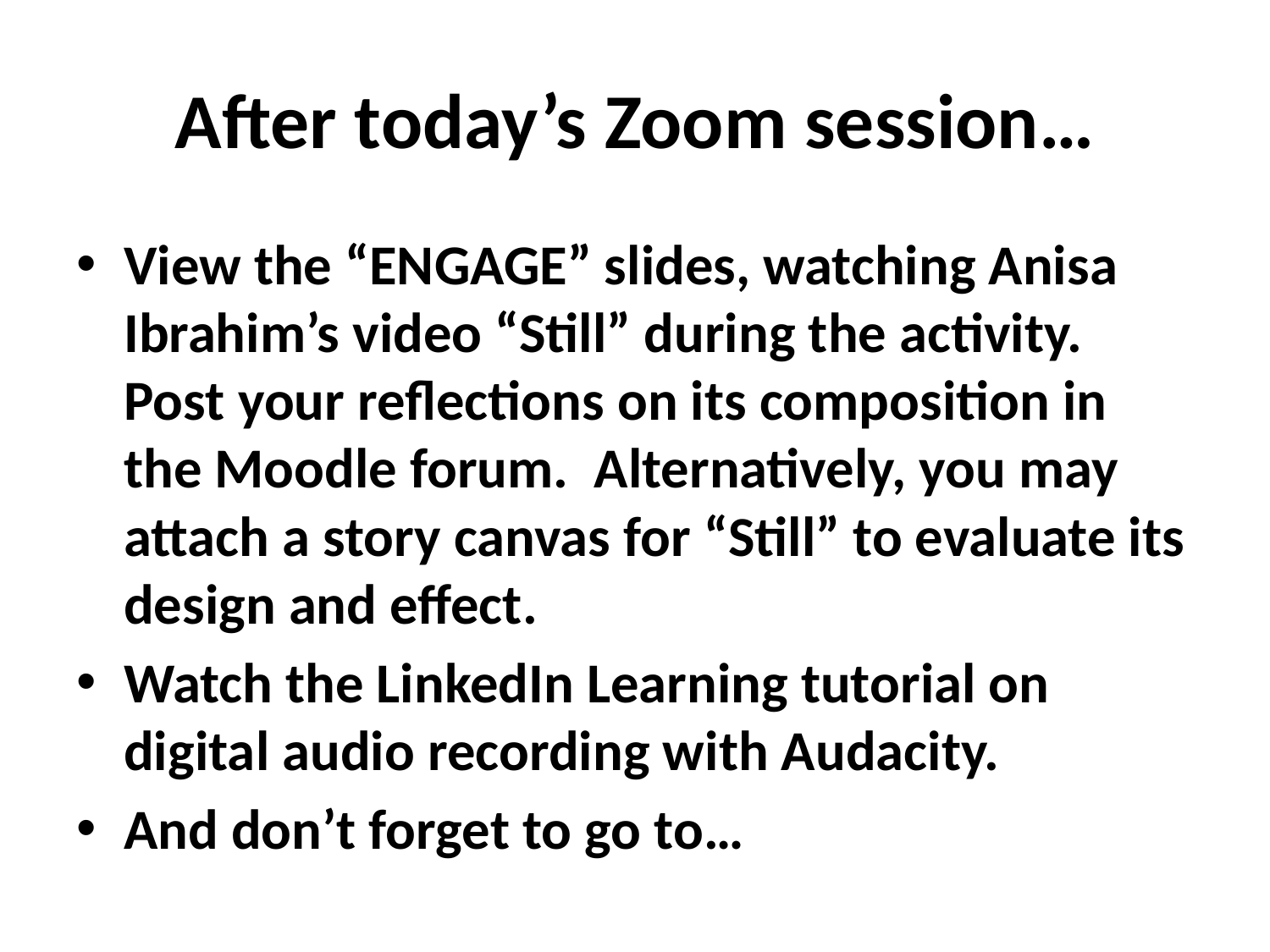

# After today’s Zoom session…
View the “ENGAGE” slides, watching Anisa Ibrahim’s video “Still” during the activity.  Post your reflections on its composition in the Moodle forum.  Alternatively, you may attach a story canvas for “Still” to evaluate its design and effect.
Watch the LinkedIn Learning tutorial on digital audio recording with Audacity.
And don’t forget to go to…